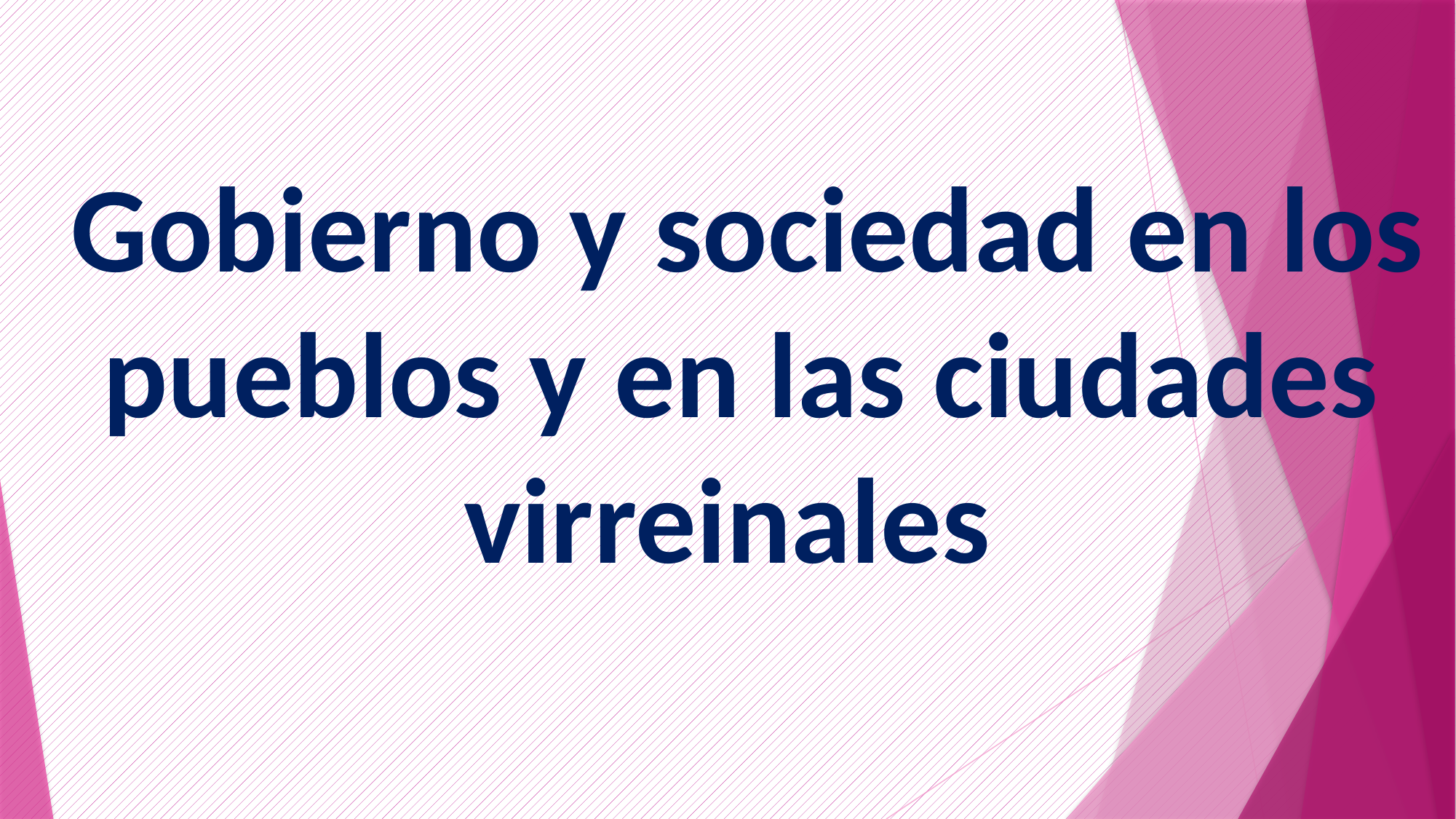

Gobierno y sociedad en los pueblos y en las ciudades virreinales